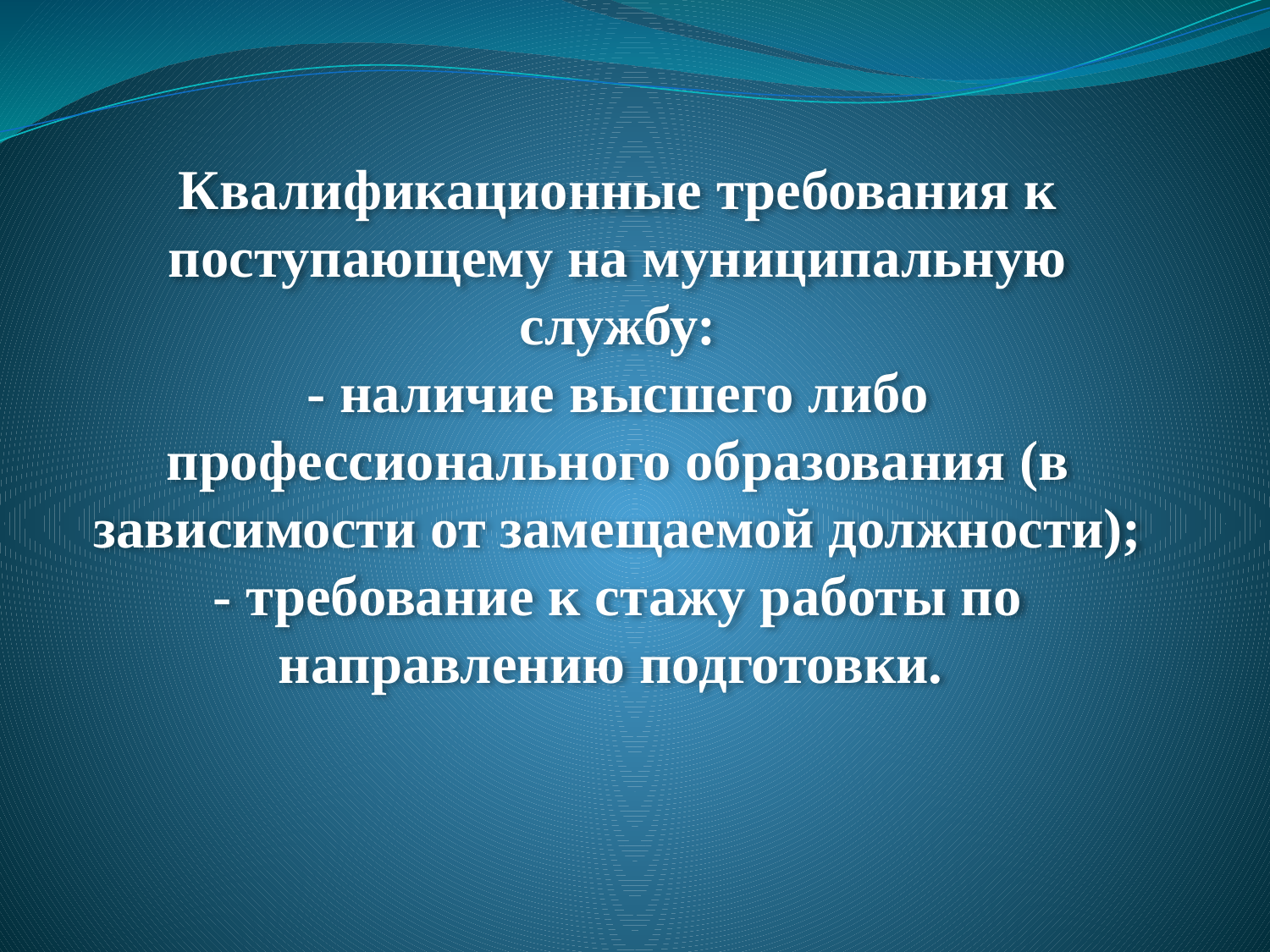

# Квалификационные требования к поступающему на муниципальную службу: - наличие высшего либо профессионального образования (в зависимости от замещаемой должности); - требование к стажу работы по направлению подготовки.